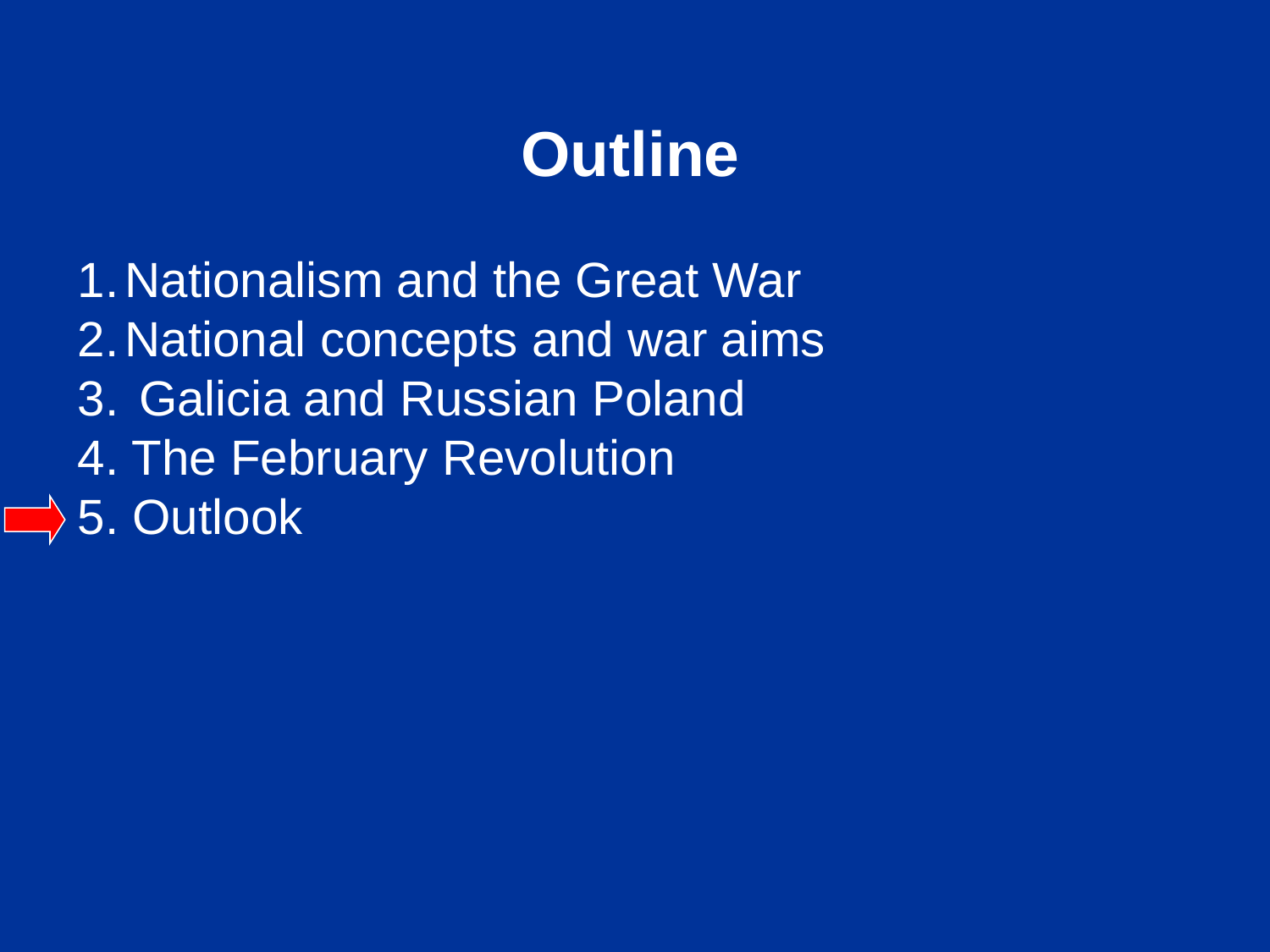

Outline

Nationalism and the Great War
National concepts and war aims
 Galicia and Russian Poland
4. The February Revolution
5. Outlook